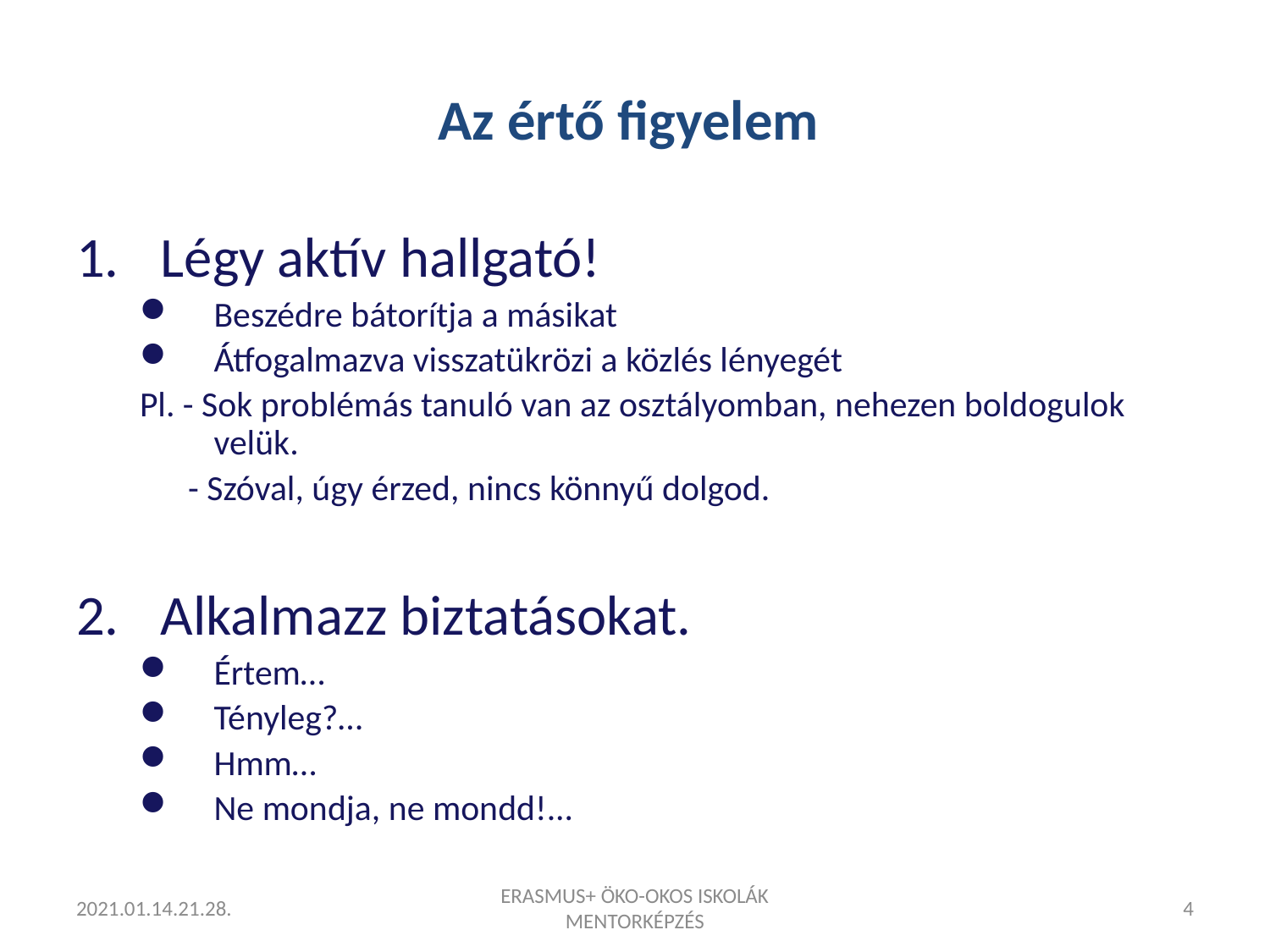

# Az értő figyelem
Légy aktív hallgató!
Beszédre bátorítja a másikat
Átfogalmazva visszatükrözi a közlés lényegét
Pl. - Sok problémás tanuló van az osztályomban, nehezen boldogulok velük.
      - Szóval, úgy érzed, nincs könnyű dolgod.

Alkalmazz biztatásokat.
Értem…
Tényleg?…
Hmm…
Ne mondja, ne mondd!...

2021.01.14.21.28.
ERASMUS+ ÖKO-OKOS ISKOLÁK MENTORKÉPZÉS
4